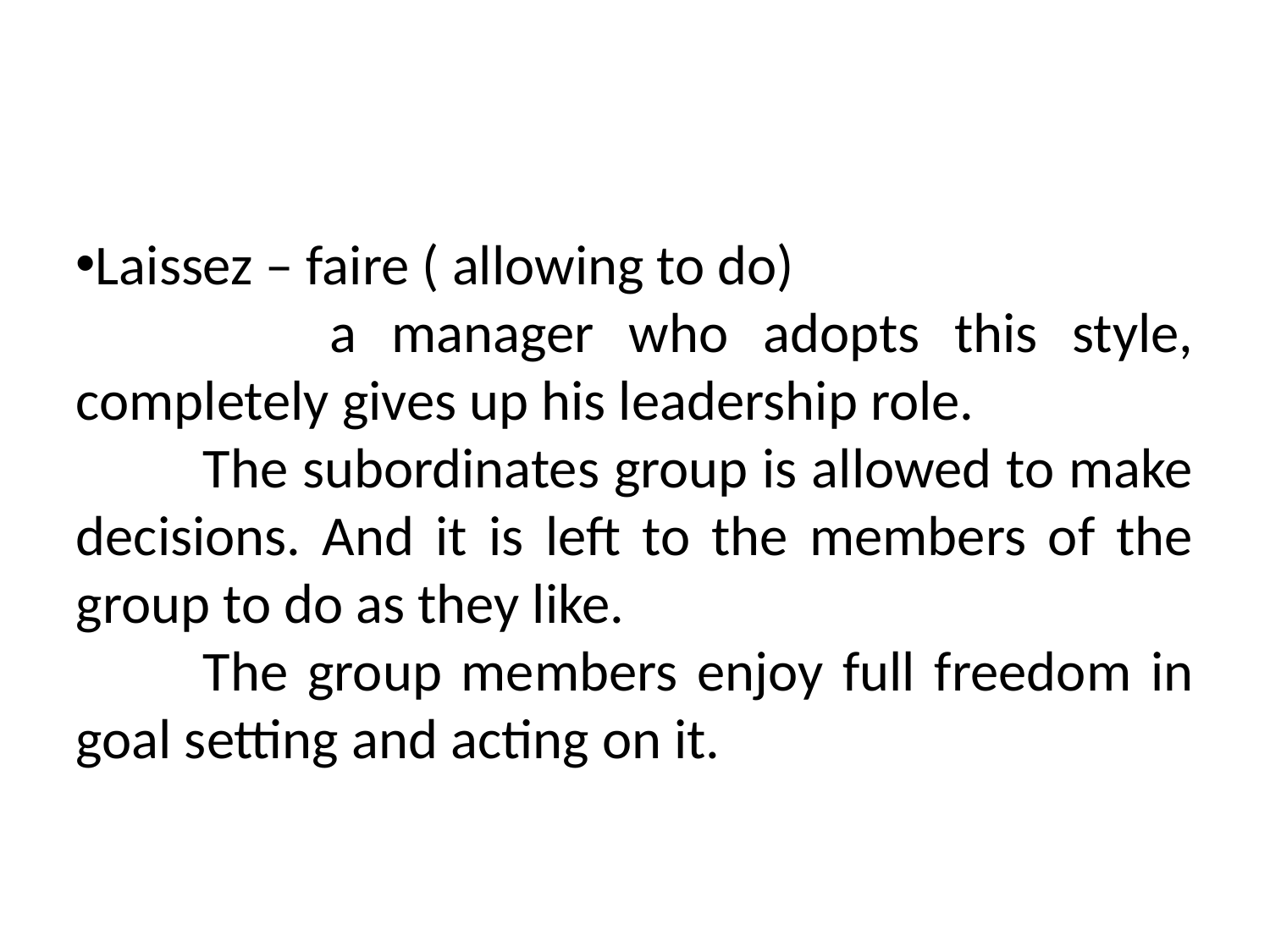

Laissez – faire ( allowing to do)
		a manager who adopts this style, completely gives up his leadership role.
	The subordinates group is allowed to make decisions. And it is left to the members of the group to do as they like.
	The group members enjoy full freedom in goal setting and acting on it.